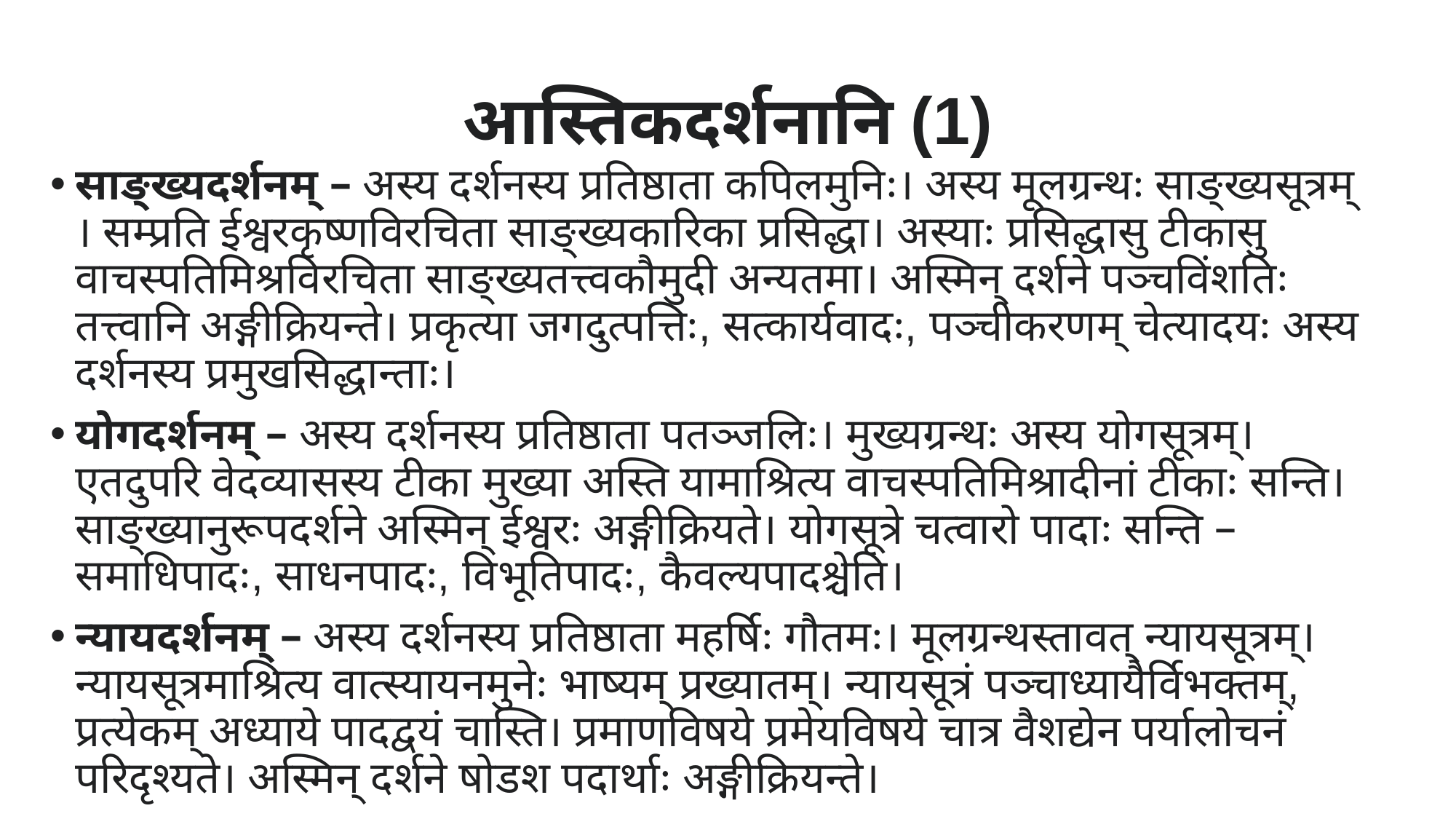

# आस्तिकदर्शनानि (1)
साङ्ख्यदर्शनम् – अस्य दर्शनस्य प्रतिष्ठाता कपिलमुनिः। अस्य मूलग्रन्थः साङ्ख्यसूत्रम् । सम्प्रति ईश्वरकृष्णविरचिता साङ्ख्यकारिका प्रसिद्धा। अस्याः प्रसिद्धासु टीकासु वाचस्पतिमिश्रविरचिता साङ्ख्यतत्त्वकौमुदी अन्यतमा। अस्मिन् दर्शने पञ्चविंशतिः तत्त्वानि अङ्गीक्रियन्ते। प्रकृत्या जगदुत्पत्तिः, सत्कार्यवादः, पञ्चीकरणम् चेत्यादयः अस्य दर्शनस्य प्रमुखसिद्धान्ताः।
योगदर्शनम् – अस्य दर्शनस्य प्रतिष्ठाता पतञ्जलिः। मुख्यग्रन्थः अस्य योगसूत्रम्। एतदुपरि वेदव्यासस्य टीका मुख्या अस्ति यामाश्रित्य वाचस्पतिमिश्रादीनां टीकाः सन्ति। साङ्ख्यानुरूपदर्शने अस्मिन् ईश्वरः अङ्गीक्रियते। योगसूत्रे चत्वारो पादाः सन्ति – समाधिपादः, साधनपादः, विभूतिपादः, कैवल्यपादश्चेति।
न्यायदर्शनम् – अस्य दर्शनस्य प्रतिष्ठाता महर्षिः गौतमः। मूलग्रन्थस्तावत् न्यायसूत्रम्। न्यायसूत्रमाश्रित्य वात्स्यायनमुनेः भाष्यम् प्रख्यातम्। न्यायसूत्रं पञ्चाध्यायैर्विभक्तम्, प्रत्येकम् अध्याये पादद्वयं चास्ति। प्रमाणविषये प्रमेयविषये चात्र वैशद्येन पर्यालोचनं परिदृश्यते। अस्मिन् दर्शने षोडश पदार्थाः अङ्गीक्रियन्ते।